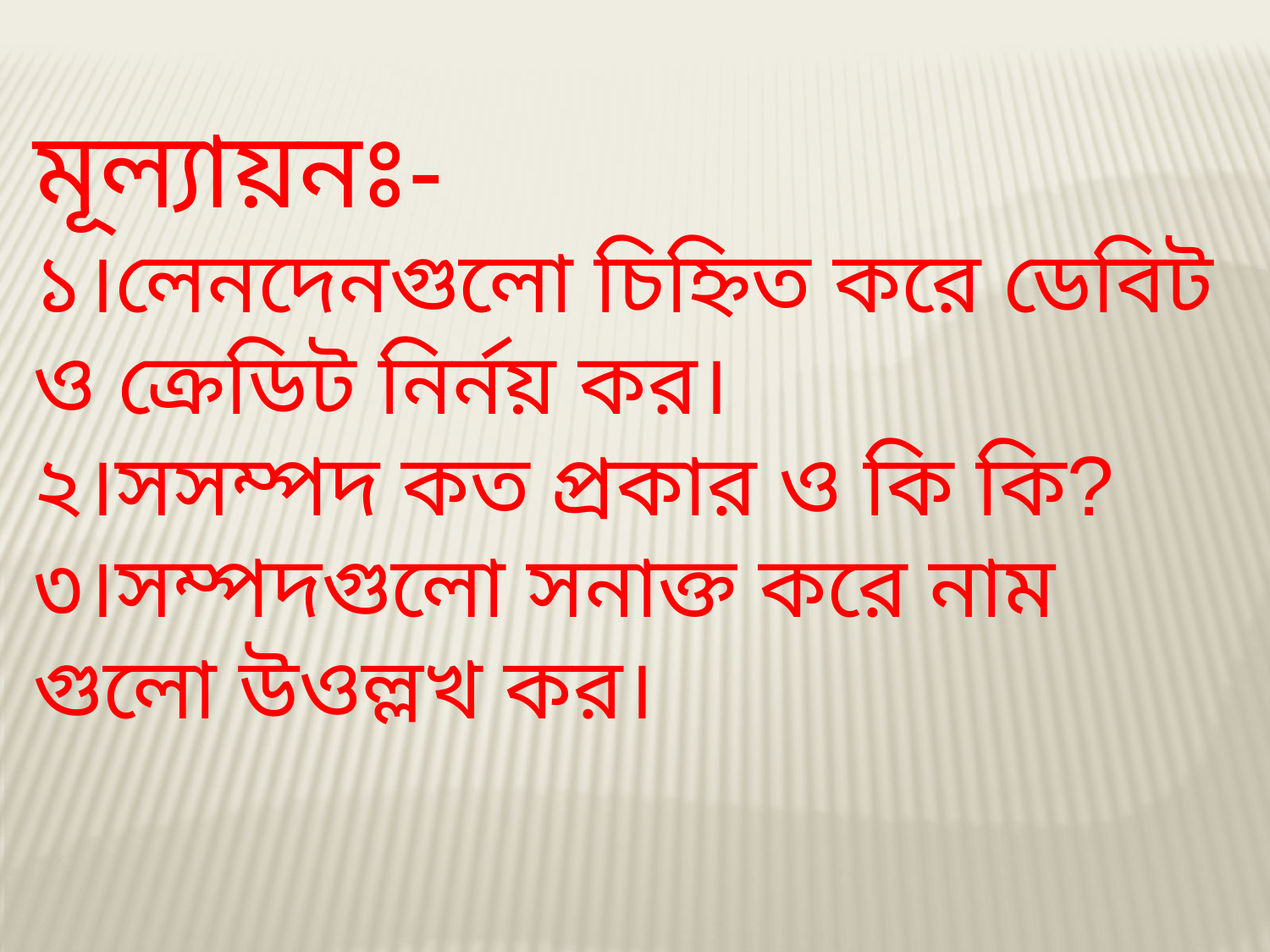

মূল্যায়নঃ-
১।লেনদেনগুলো চিহ্নিত করে ডেবিট ও ক্রেডিট নির্নয় কর।
২।সসম্পদ কত প্রকার ও কি কি?
৩।সম্পদগুলো সনাক্ত করে নাম গুলো উওল্লখ কর।